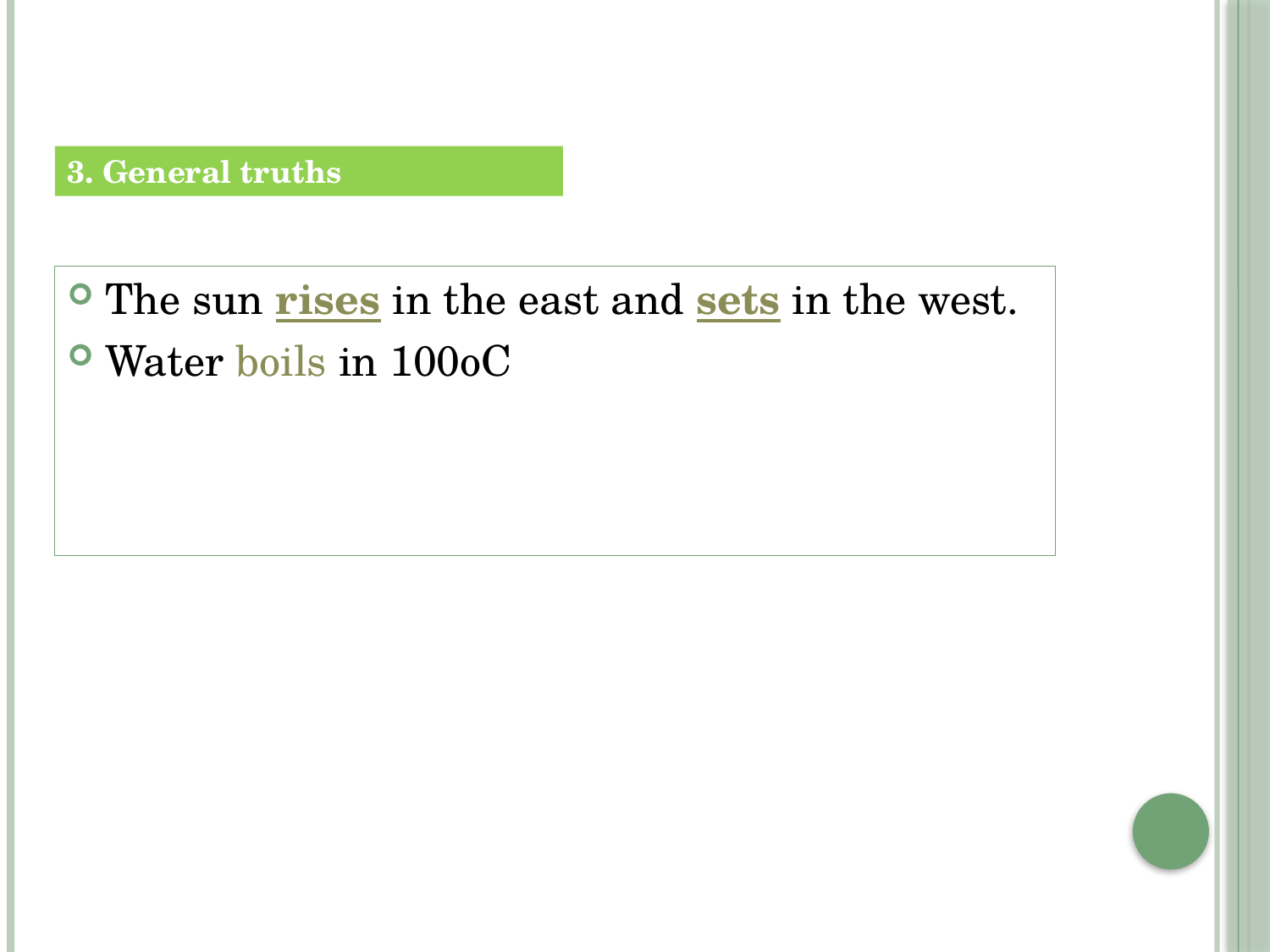

3. General truths
The sun rises in the east and sets in the west.
Water boils in 100oC